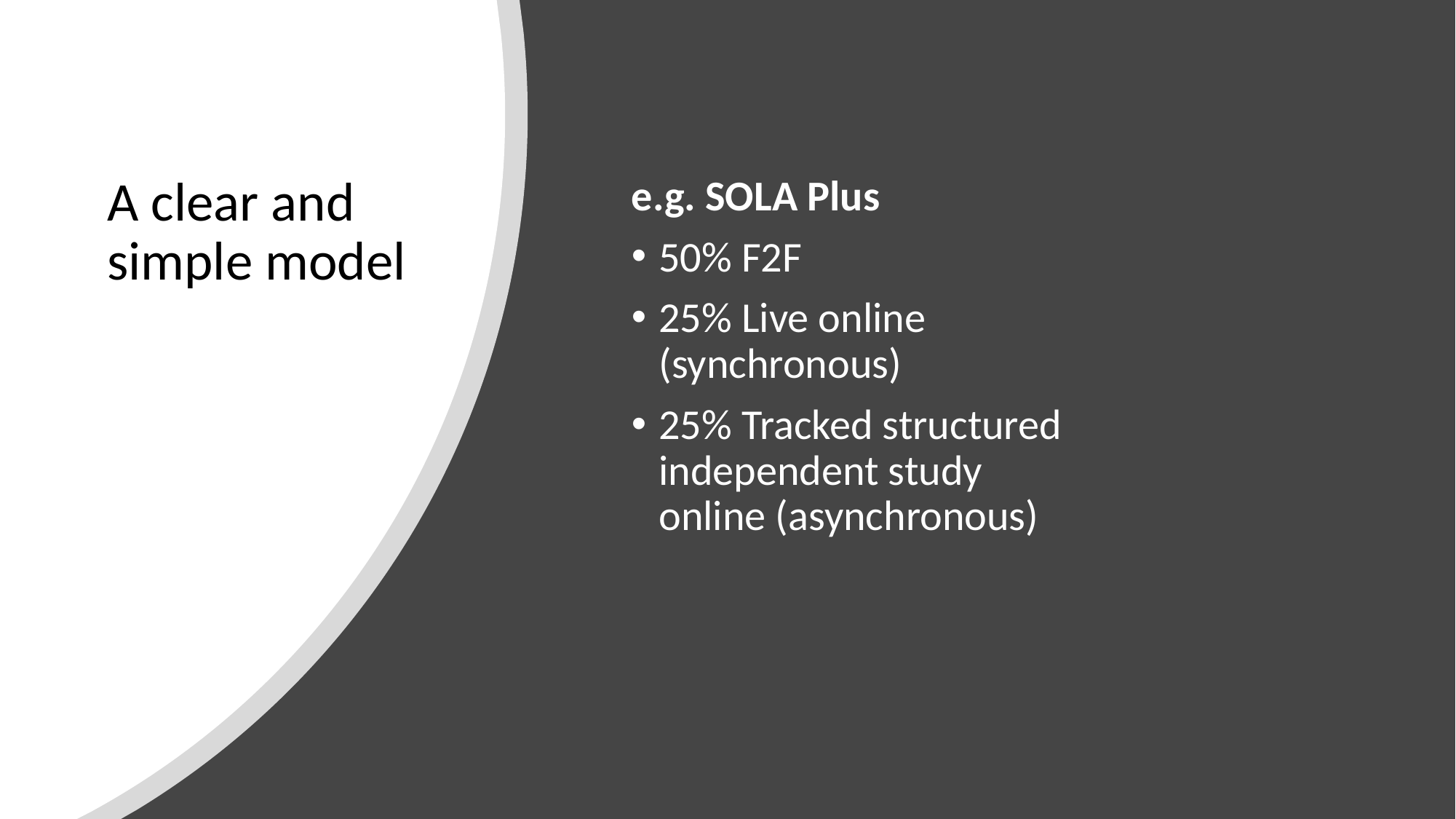

# A clear and simple model
e.g. SOLA Plus
50% F2F
25% Live online (synchronous)
25% Tracked structured independent study online (asynchronous)